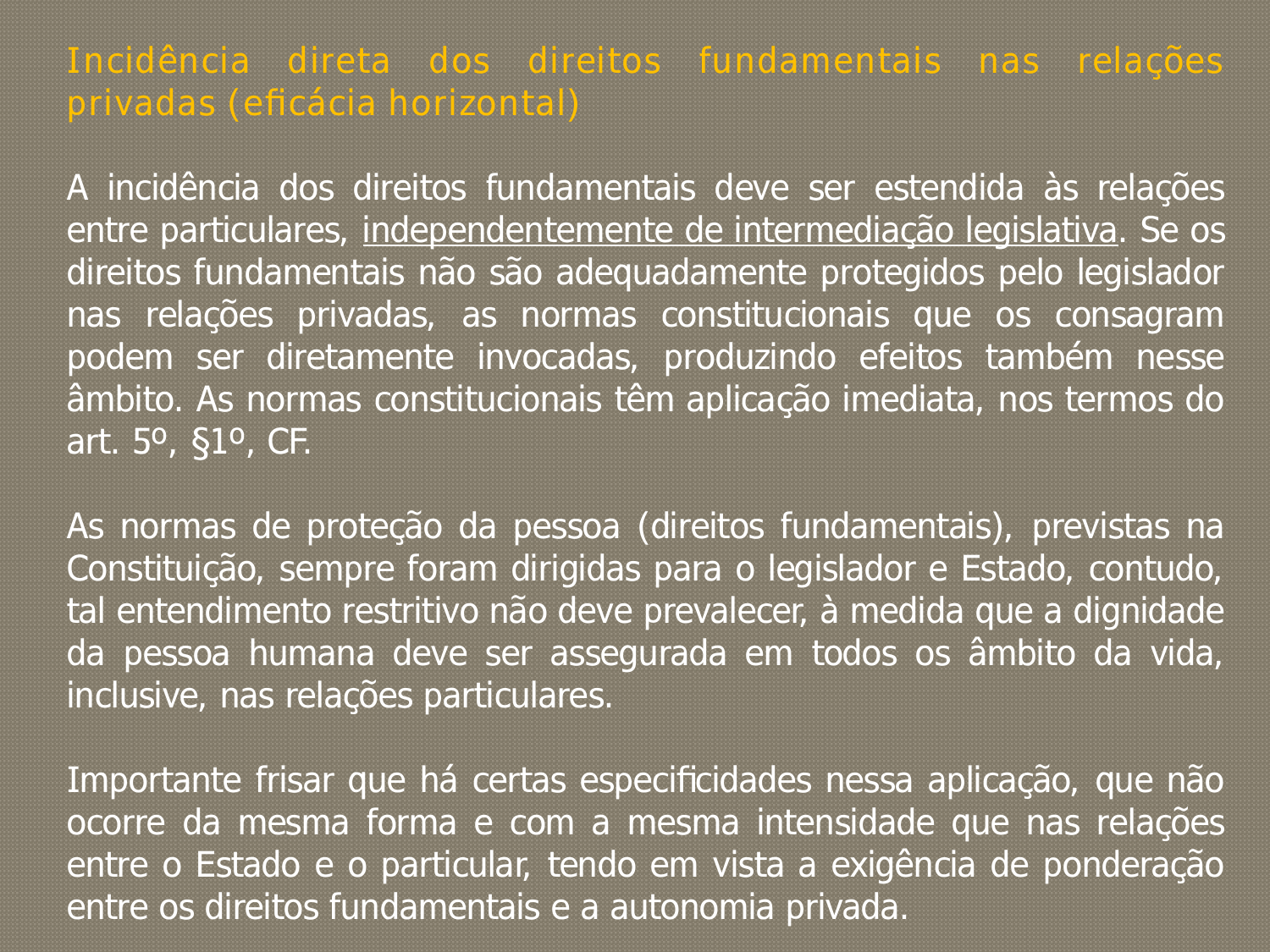

Incidência direta dos direitos fundamentais nas relações privadas (eficácia horizontal)

A incidência dos direitos fundamentais deve ser estendida às relações entre particulares, independentemente de intermediação legislativa. Se os direitos fundamentais não são adequadamente protegidos pelo legislador nas relações privadas, as normas constitucionais que os consagram podem ser diretamente invocadas, produzindo efeitos também nesse âmbito. As normas constitucionais têm aplicação imediata, nos termos do art. 5º, §1º, CF.

As normas de proteção da pessoa (direitos fundamentais), previstas na Constituição, sempre foram dirigidas para o legislador e Estado, contudo, tal entendimento restritivo não deve prevalecer, à medida que a dignidade da pessoa humana deve ser assegurada em todos os âmbito da vida, inclusive, nas relações particulares.

Importante frisar que há certas especificidades nessa aplicação, que não ocorre da mesma forma e com a mesma intensidade que nas relações entre o Estado e o particular, tendo em vista a exigência de ponderação entre os direitos fundamentais e a autonomia privada.